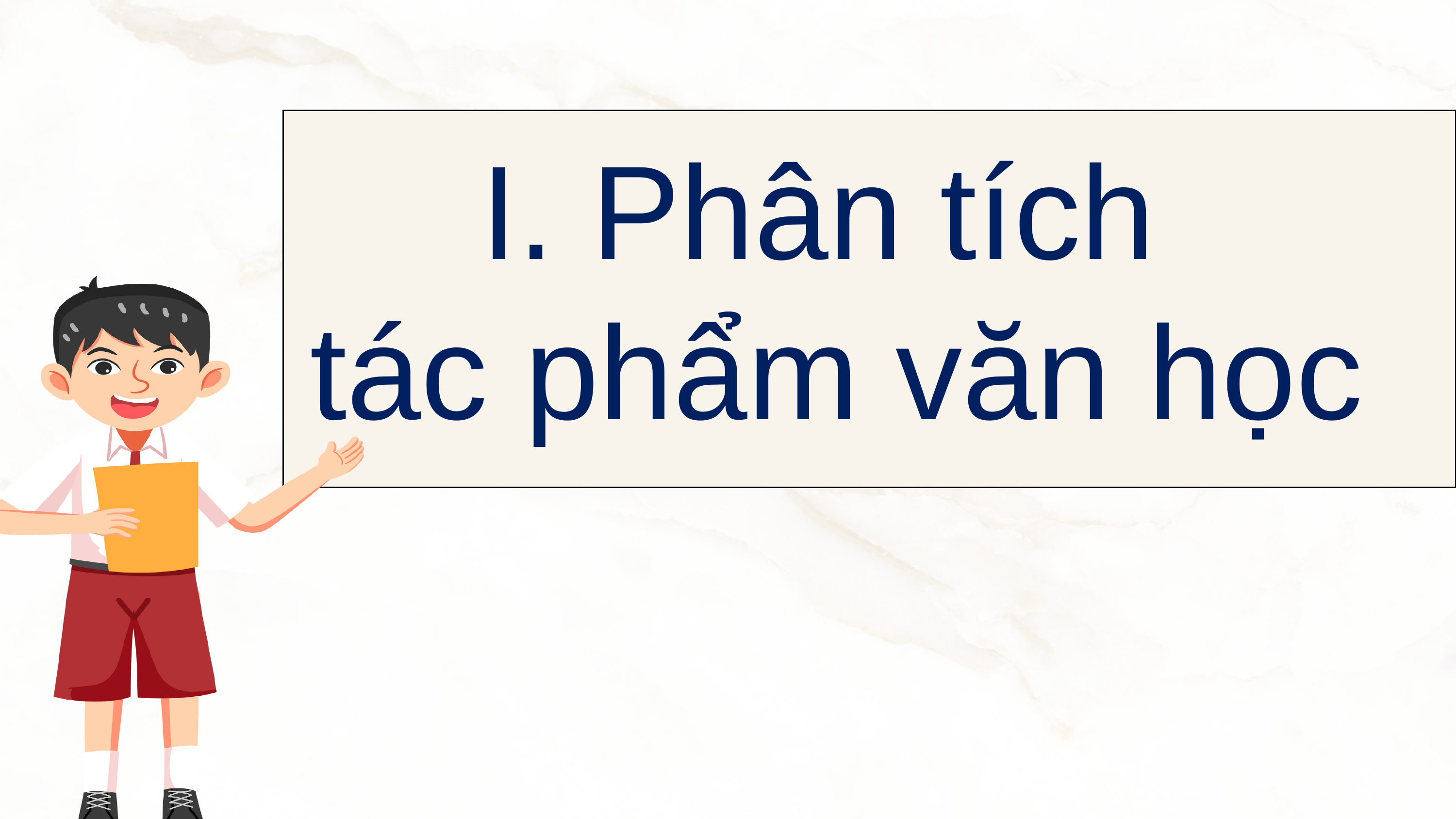

I. Phân tích
tác phẩm văn học